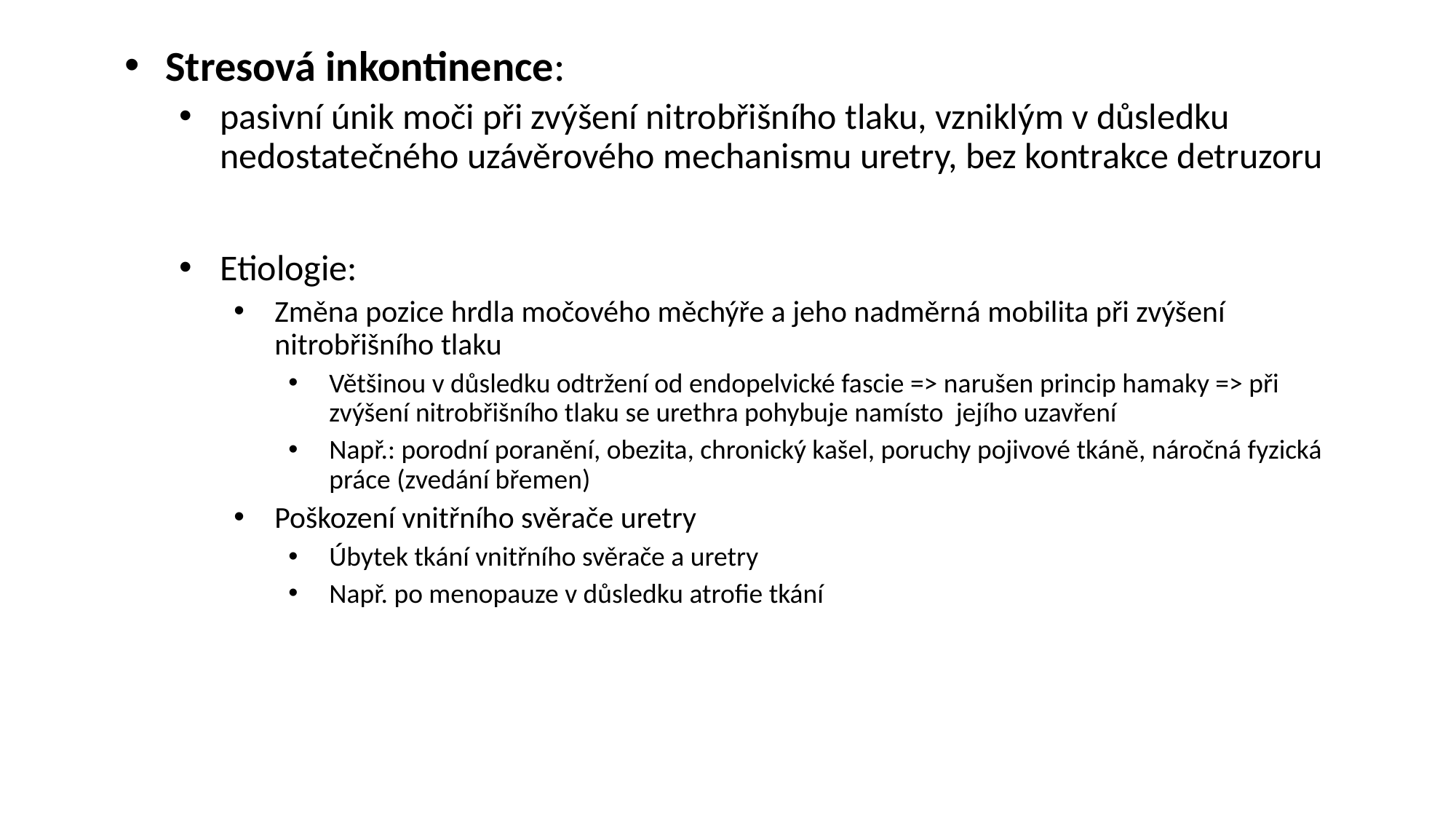

Stresová inkontinence:
pasivní únik moči při zvýšení nitrobřišního tlaku, vzniklým v důsledku nedostatečného uzávěrového mechanismu uretry, bez kontrakce detruzoru

Etiologie:
Změna pozice hrdla močového měchýře a jeho nadměrná mobilita při zvýšení nitrobřišního tlaku
Většinou v důsledku odtržení od endopelvické fascie => narušen princip hamaky => při zvýšení nitrobřišního tlaku se urethra pohybuje namísto  jejího uzavření
Např.: porodní poranění, obezita, chronický kašel, poruchy pojivové tkáně, náročná fyzická práce (zvedání břemen)
Poškození vnitřního svěrače uretry
Úbytek tkání vnitřního svěrače a uretry
Např. po menopauze v důsledku atrofie tkání